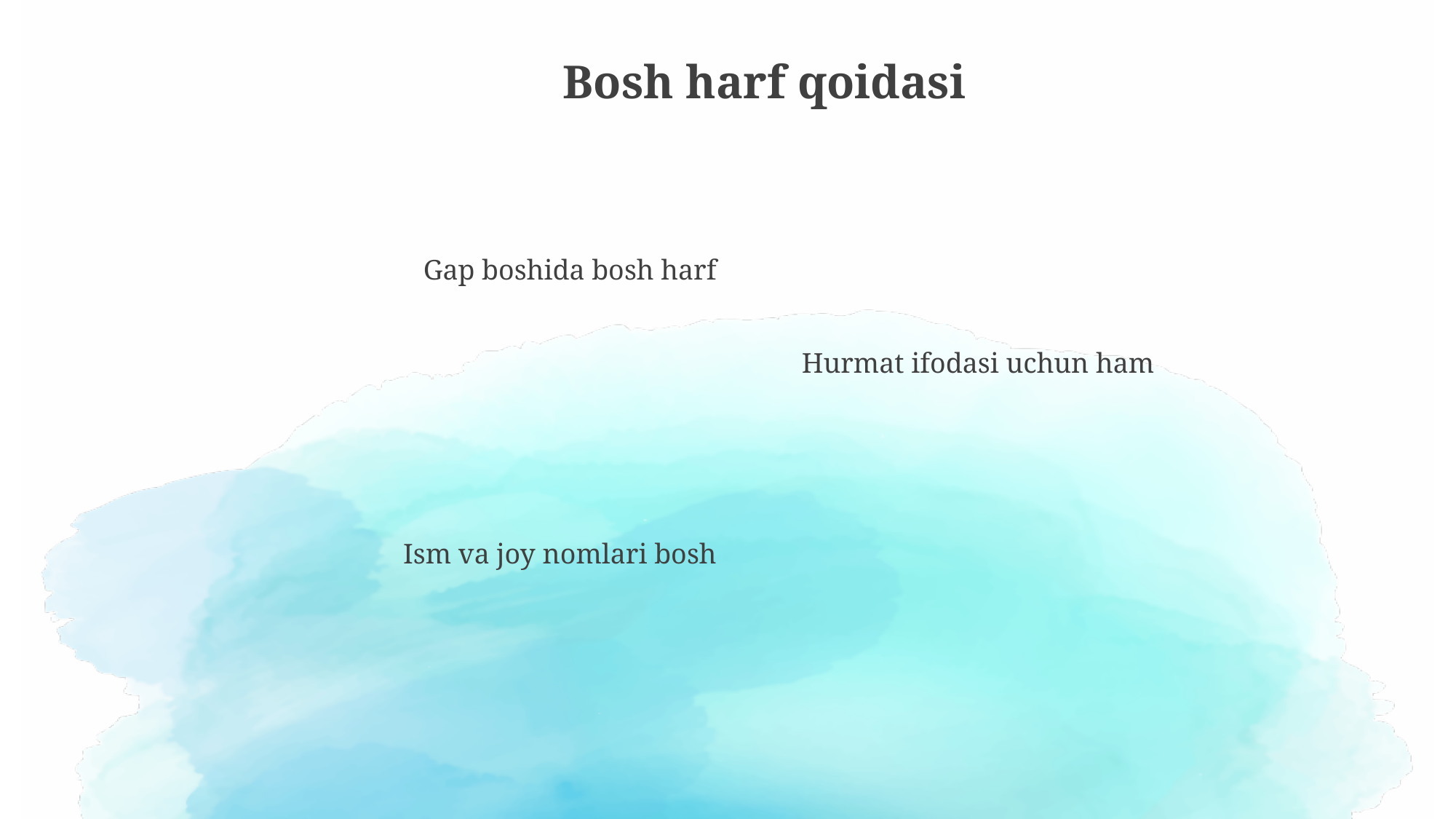

Bosh harf qoidasi
Gap boshida bosh harf
Hurmat ifodasi uchun ham
Ism va joy nomlari bosh